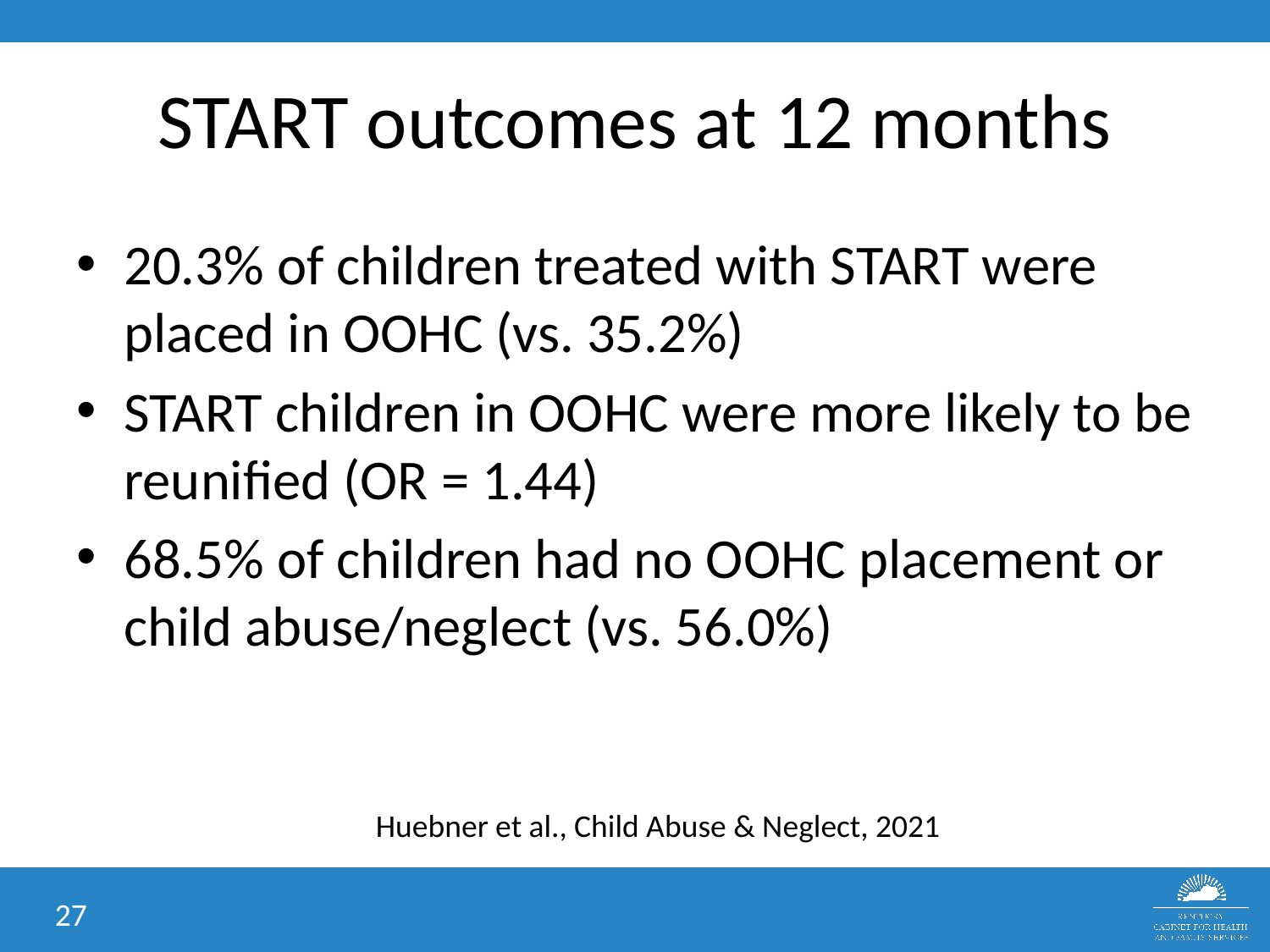

# START outcomes at 12 months
20.3% of children treated with START were placed in OOHC (vs. 35.2%)
START children in OOHC were more likely to be reunified (OR = 1.44)
68.5% of children had no OOHC placement or child abuse/neglect (vs. 56.0%)

Huebner et al., Child Abuse & Neglect, 2021
27